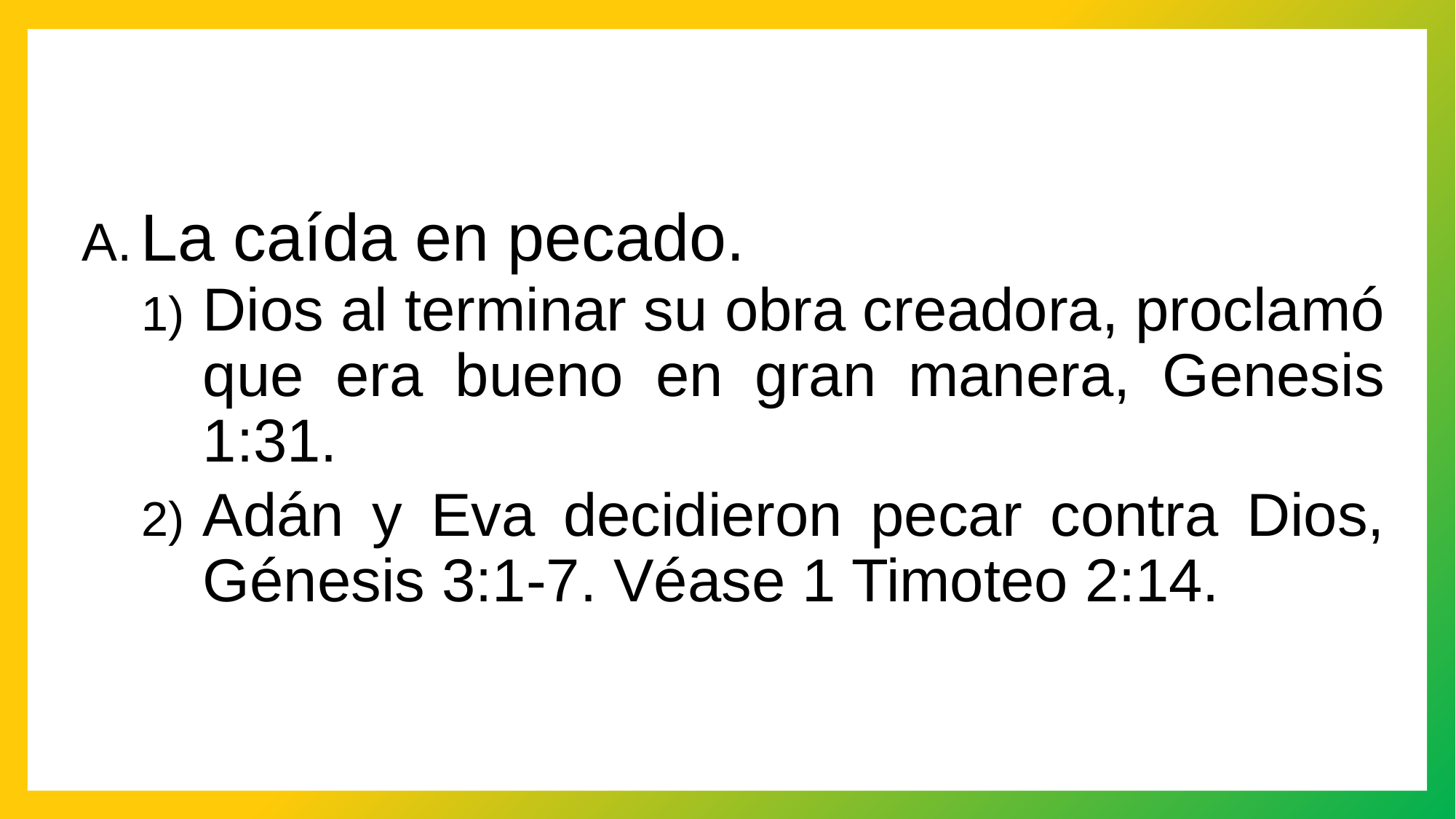

La caída en pecado.
Dios al terminar su obra creadora, proclamó que era bueno en gran manera, Genesis 1:31.
Adán y Eva decidieron pecar contra Dios, Génesis 3:1-7. Véase 1 Timoteo 2:14.